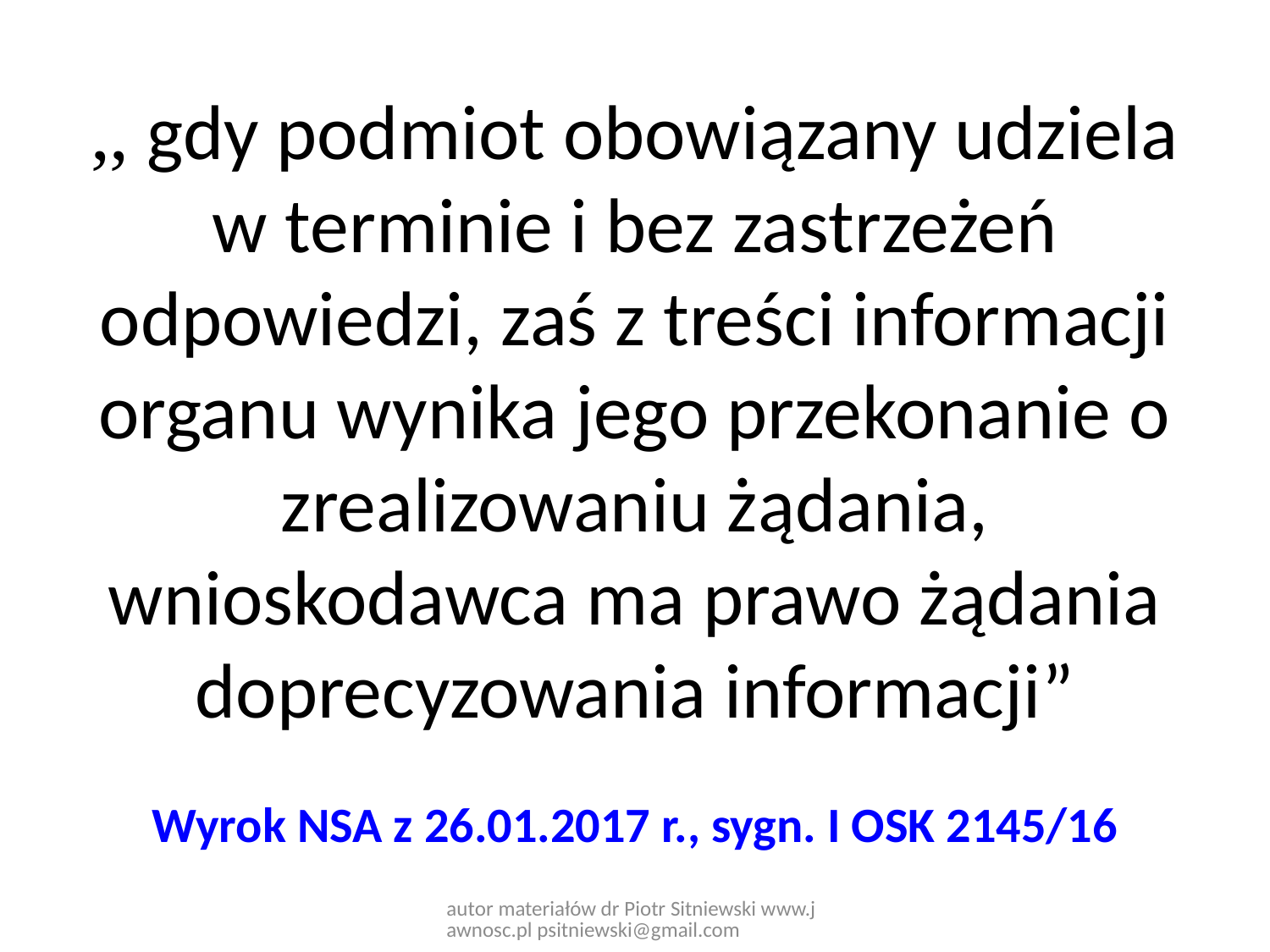

,, gdy podmiot obowiązany udziela w terminie i bez zastrzeżeń odpowiedzi, zaś z treści informacji organu wynika jego przekonanie o zrealizowaniu żądania, wnioskodawca ma prawo żądania doprecyzowania informacji”

Wyrok NSA z 26.01.2017 r., sygn. I OSK 2145/16
autor materiałów dr Piotr Sitniewski www.jawnosc.pl psitniewski@gmail.com